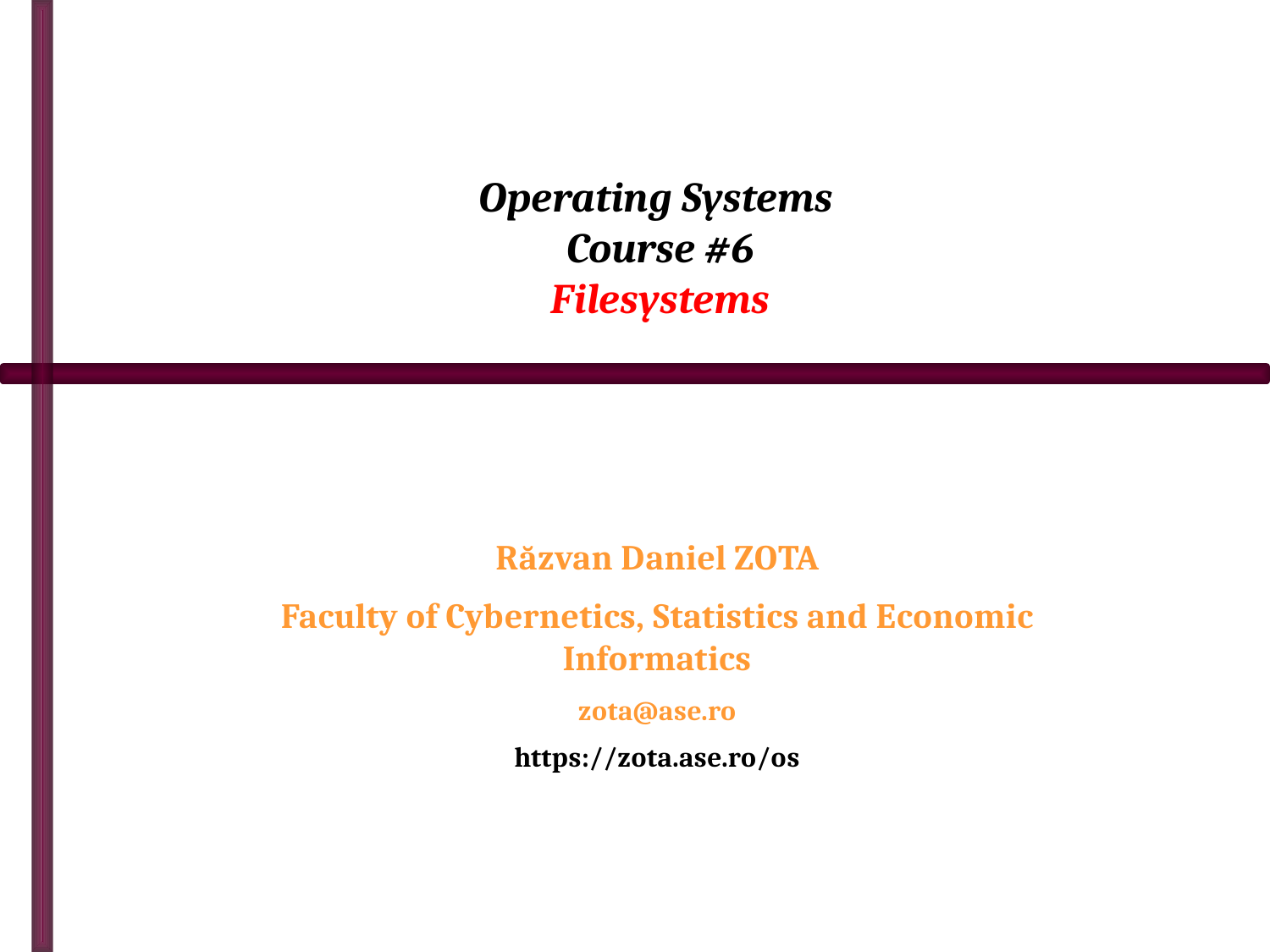

# Operating Systems Course #6 Filesystems
Răzvan Daniel ZOTA
Faculty of Cybernetics, Statistics and Economic Informatics
zota@ase.ro
https://zota.ase.ro/os